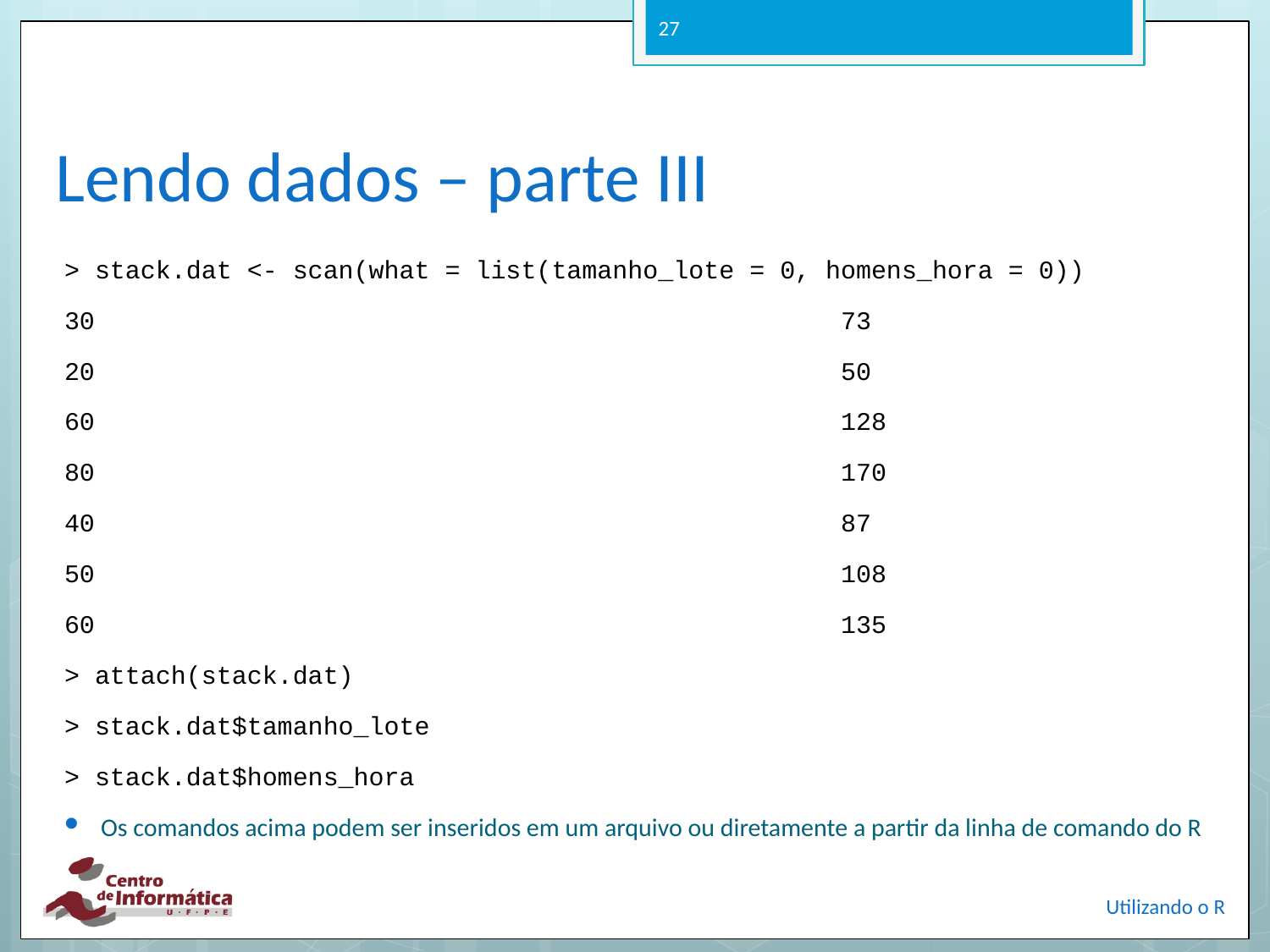

27
# Lendo dados – parte III
> stack.dat <- scan(what = list(tamanho_lote = 0, homens_hora = 0))
30                                                 73
20                                                 50
60                                                 128
80                                                 170
40                                                 87
50                                                 108
60                                                 135
> attach(stack.dat)
> stack.dat$tamanho_lote
> stack.dat$homens_hora
Os comandos acima podem ser inseridos em um arquivo ou diretamente a partir da linha de comando do R
Utilizando o R